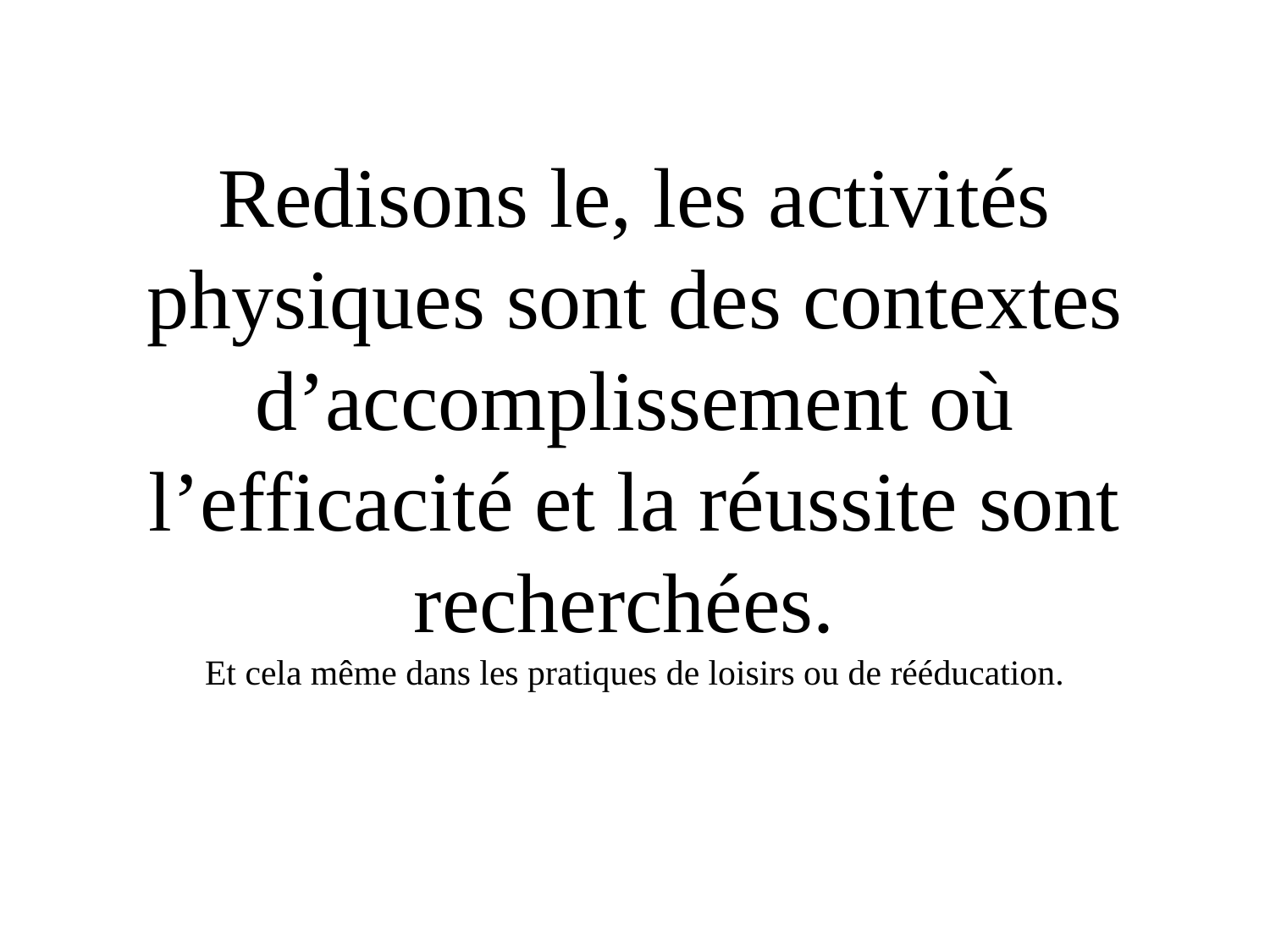

Redisons le, les activités physiques sont des contextes d’accomplissement où l’efficacité et la réussite sont recherchées.
Et cela même dans les pratiques de loisirs ou de rééducation.